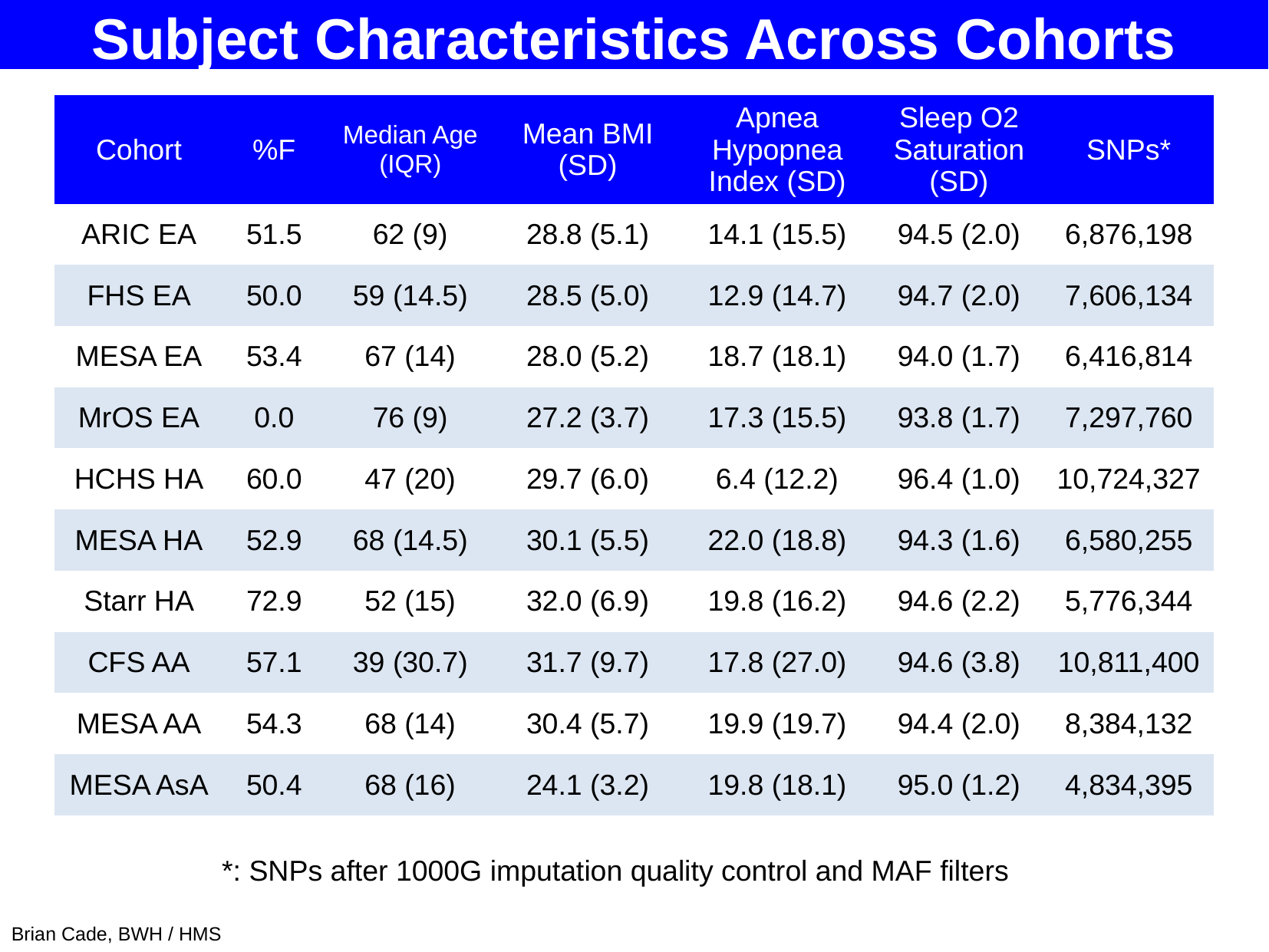

Subject Characteristics Across Cohorts
| Cohort | %F | Median Age (IQR) | Mean BMI (SD) | Apnea Hypopnea Index (SD) | Sleep O2 Saturation (SD) | SNPs\* |
| --- | --- | --- | --- | --- | --- | --- |
| ARIC EA | 51.5 | 62 (9) | 28.8 (5.1) | 14.1 (15.5) | 94.5 (2.0) | 6,876,198 |
| FHS EA | 50.0 | 59 (14.5) | 28.5 (5.0) | 12.9 (14.7) | 94.7 (2.0) | 7,606,134 |
| MESA EA | 53.4 | 67 (14) | 28.0 (5.2) | 18.7 (18.1) | 94.0 (1.7) | 6,416,814 |
| MrOS EA | 0.0 | 76 (9) | 27.2 (3.7) | 17.3 (15.5) | 93.8 (1.7) | 7,297,760 |
| HCHS HA | 60.0 | 47 (20) | 29.7 (6.0) | 6.4 (12.2) | 96.4 (1.0) | 10,724,327 |
| MESA HA | 52.9 | 68 (14.5) | 30.1 (5.5) | 22.0 (18.8) | 94.3 (1.6) | 6,580,255 |
| Starr HA | 72.9 | 52 (15) | 32.0 (6.9) | 19.8 (16.2) | 94.6 (2.2) | 5,776,344 |
| CFS AA | 57.1 | 39 (30.7) | 31.7 (9.7) | 17.8 (27.0) | 94.6 (3.8) | 10,811,400 |
| MESA AA | 54.3 | 68 (14) | 30.4 (5.7) | 19.9 (19.7) | 94.4 (2.0) | 8,384,132 |
| MESA AsA | 50.4 | 68 (16) | 24.1 (3.2) | 19.8 (18.1) | 95.0 (1.2) | 4,834,395 |
*: SNPs after 1000G imputation quality control and MAF filters